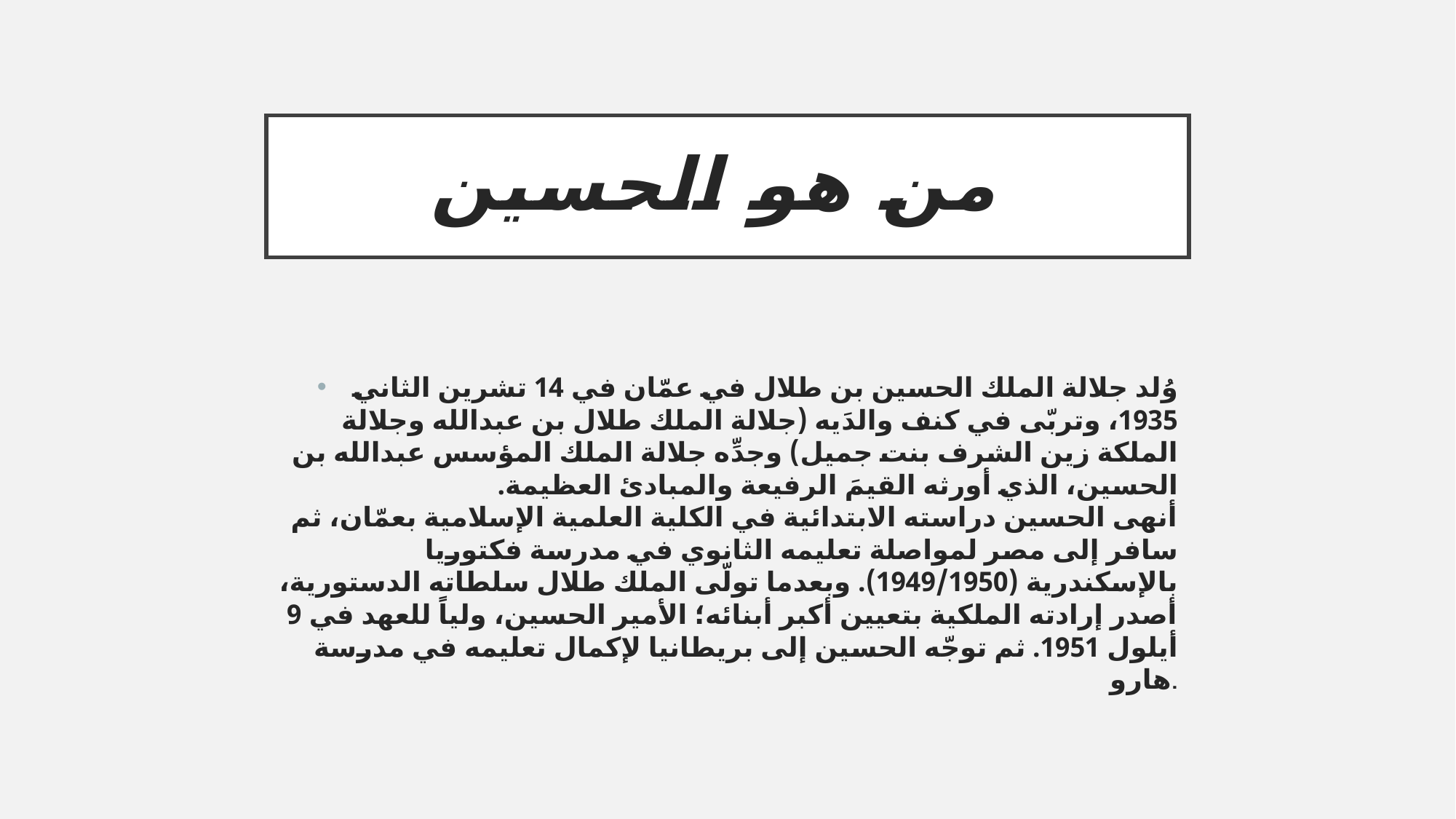

# من هو الحسين

وُلد جلالة الملك الحسين بن طلال في عمّان في 14 تشرين الثاني 1935، وتربّى في كنف والدَيه (جلالة الملك طلال بن عبدالله وجلالة الملكة زين الشرف بنت جميل) وجدِّه جلالة الملك المؤسس عبدالله بن الحسين، الذي أورثه القيمَ الرفيعة والمبادئ العظيمة.
أنهى الحسين دراسته الابتدائية في الكلية العلمية الإسلامية بعمّان، ثم سافر إلى مصر لمواصلة تعليمه الثانوي في مدرسة فكتوريا بالإسكندرية (1949/1950). وبعدما تولّى الملك طلال سلطاته الدستورية، أصدر إرادته الملكية بتعيين أكبر أبنائه؛ الأمير الحسين، ولياً للعهد في 9 أيلول 1951. ثم توجّه الحسين إلى بريطانيا لإكمال تعليمه في مدرسة هارو.